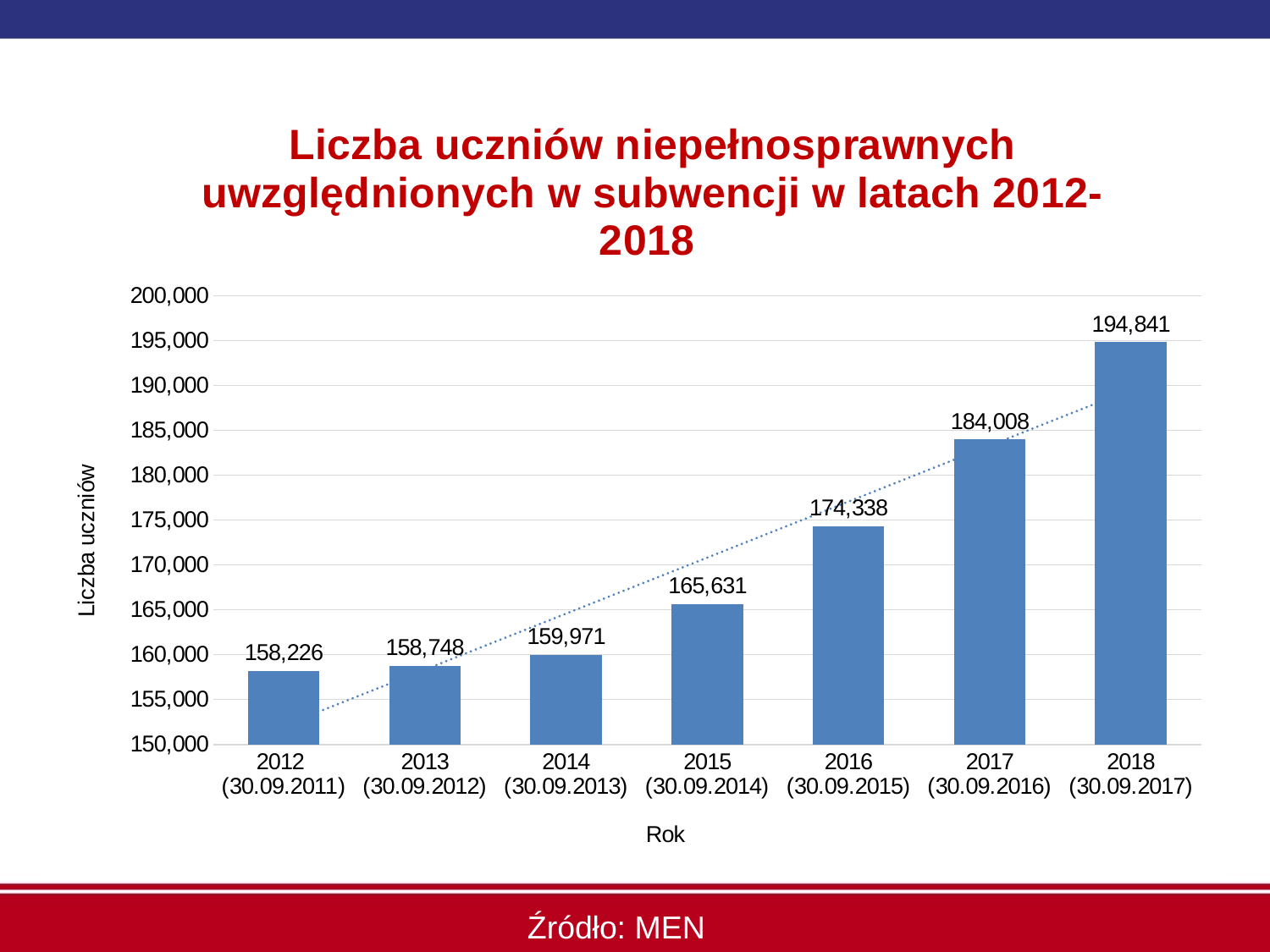

### Chart: Liczba uczniów niepełnosprawnych uwzględnionych w subwencji w latach 2012-2018

| Category | niepełnosprawni |
|---|---|
| 2012  (30.09.2011) | 158226.0 |
| 2013 (30.09.2012) | 158748.0 |
| 2014 (30.09.2013) | 159971.0 |
| 2015 (30.09.2014) | 165631.0 |
| 2016 (30.09.2015) | 174338.0 |
| 2017 (30.09.2016) | 184008.0 |
| 2018 (30.09.2017) | 194841.0 |
Źródło: MEN